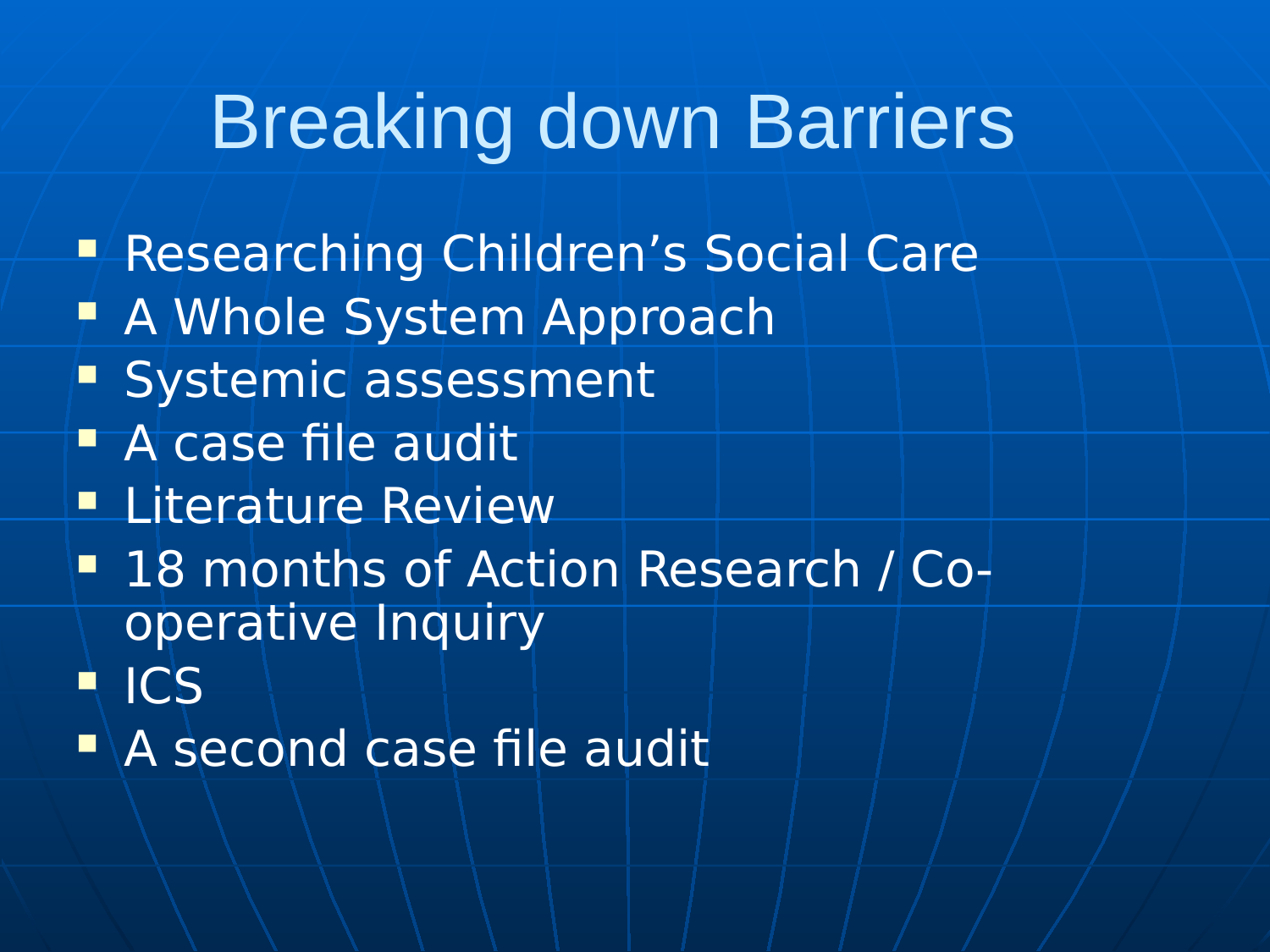

# Breaking down Barriers
Researching Children’s Social Care
A Whole System Approach
Systemic assessment
A case file audit
Literature Review
18 months of Action Research / Co-operative Inquiry
ICS
A second case file audit